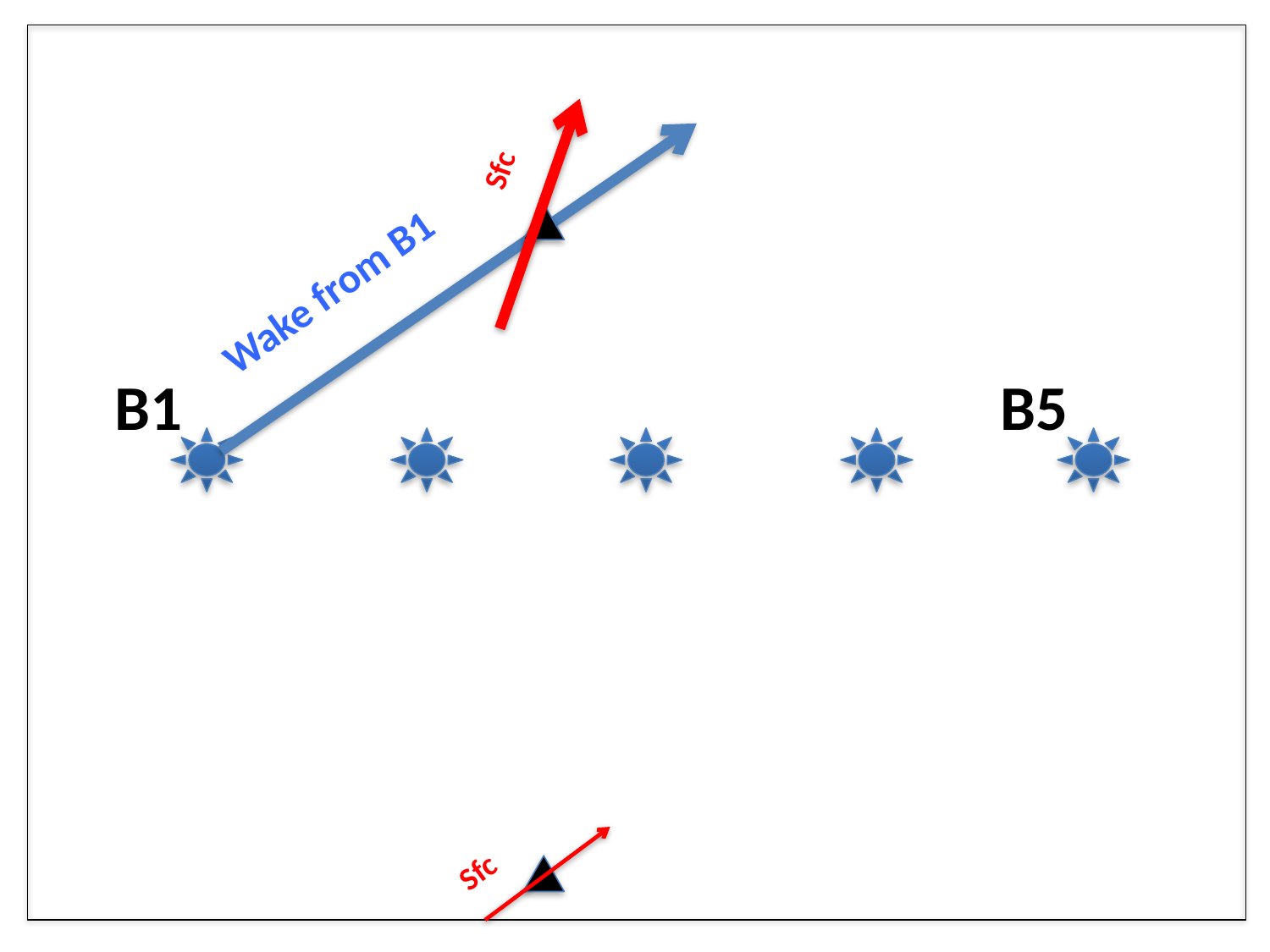

Sfc

Wake from B1
B1
B5

Sfc